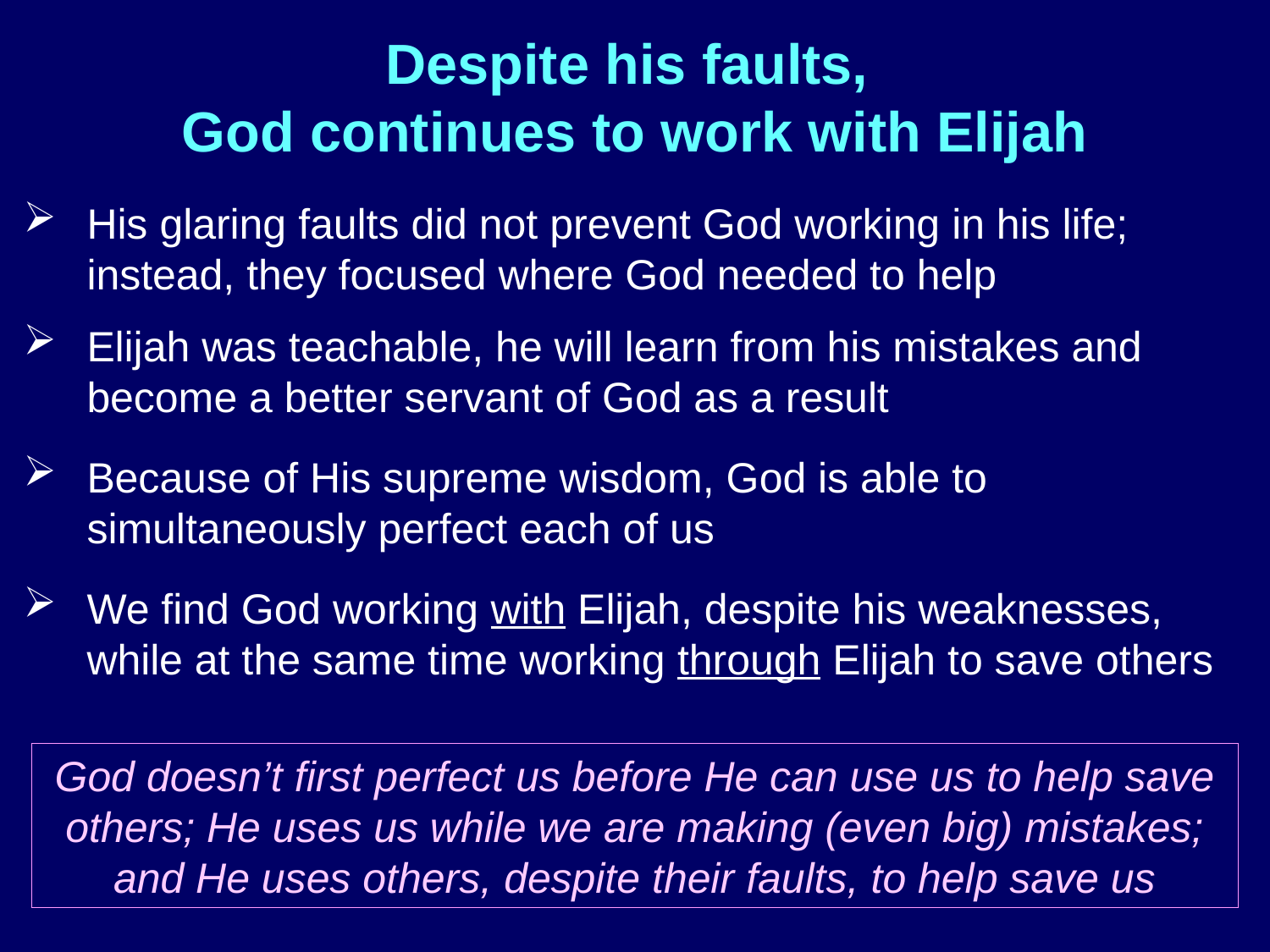

# Despite his faults, God continues to work with Elijah
His glaring faults did not prevent God working in his life; instead, they focused where God needed to help
Elijah was teachable, he will learn from his mistakes and become a better servant of God as a result
Because of His supreme wisdom, God is able to simultaneously perfect each of us
We find God working with Elijah, despite his weaknesses, while at the same time working through Elijah to save others
God doesn’t first perfect us before He can use us to help save others; He uses us while we are making (even big) mistakes; and He uses others, despite their faults, to help save us